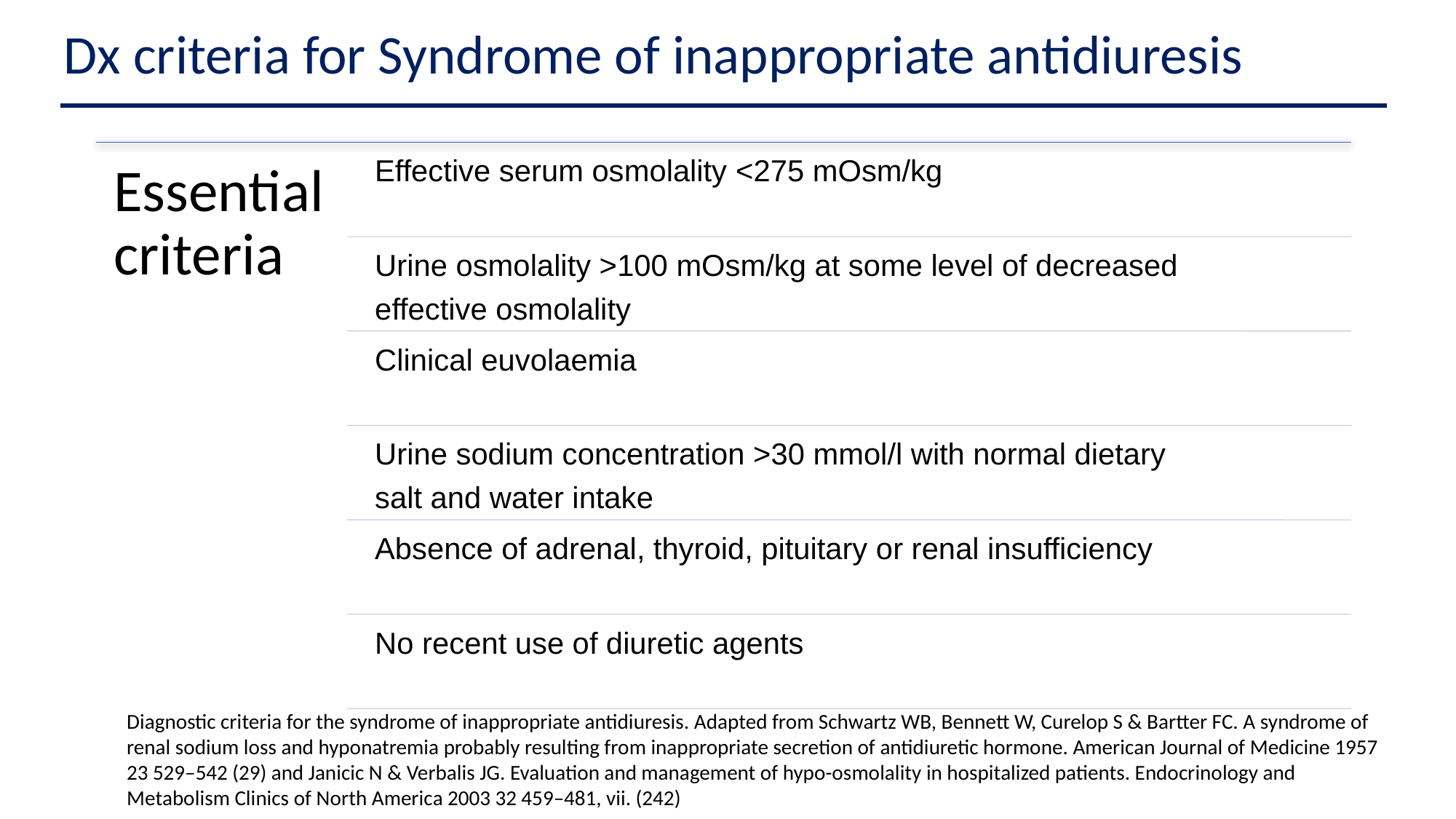

Dx criteria for Syndrome of inappropriate antidiuresis
Essential criteria
Effective serum osmolality <275 mOsm/kg
Urine osmolality >100 mOsm/kg at some level of decreased
effective osmolality
Clinical euvolaemia
Urine sodium concentration >30 mmol/l with normal dietary
salt and water intake
Absence of adrenal, thyroid, pituitary or renal insufficiency
No recent use of diuretic agents
Diagnostic criteria for the syndrome of inappropriate antidiuresis. Adapted from Schwartz WB, Bennett W, Curelop S & Bartter FC. A syndrome of renal sodium loss and hyponatremia probably resulting from inappropriate secretion of antidiuretic hormone. American Journal of Medicine 1957 23 529–542 (29) and Janicic N & Verbalis JG. Evaluation and management of hypo-osmolality in hospitalized patients. Endocrinology and Metabolism Clinics of North America 2003 32 459–481, vii. (242)